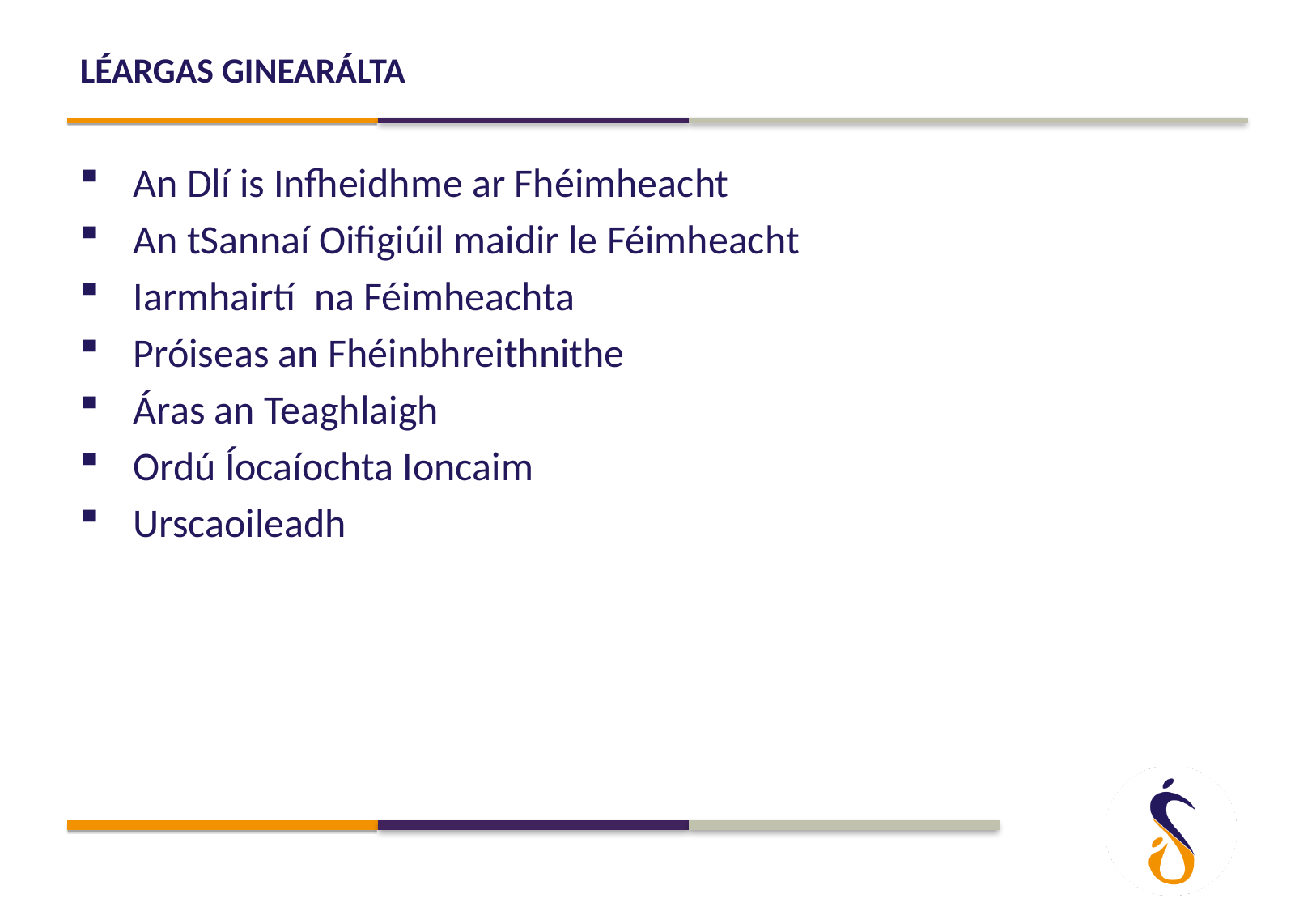

# Léargas Ginearálta
An Dlí is Infheidhme ar Fhéimheacht
An tSannaí Oifigiúil maidir le Féimheacht
Iarmhairtí  na Féimheachta
Próiseas an Fhéinbhreithnithe
Áras an Teaghlaigh
Ordú Íocaíochta Ioncaim
Urscaoileadh